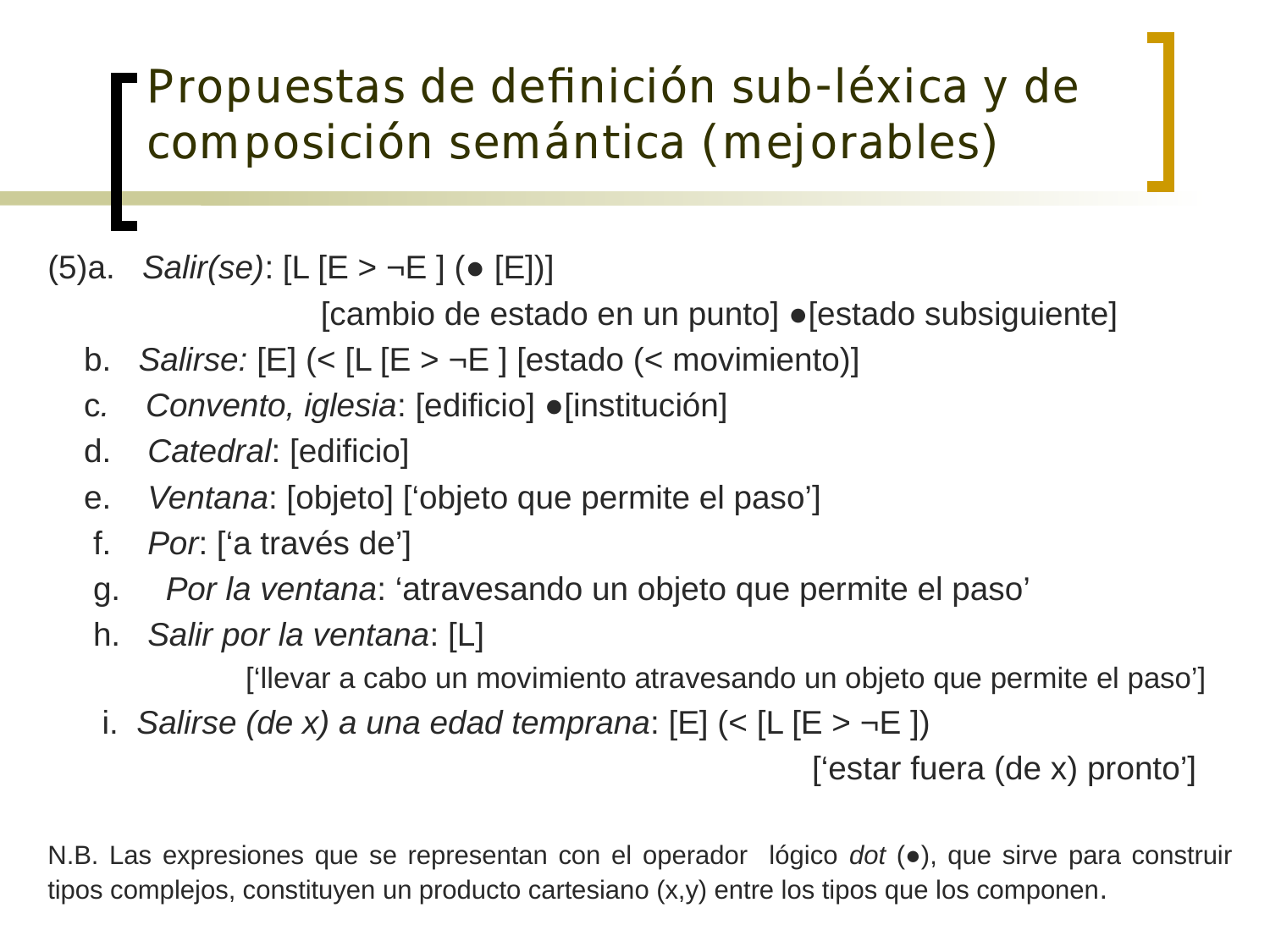

# Propuestas de definición sub-léxica y de composición semántica (mejorables)

(5)a.   Salir(se): [L [E > ¬E ] (● [E])]
                              [cambio de estado en un punto] ●[estado subsiguiente]
    b.   Salirse: [E] (< [L [E > ¬E ] [estado (< movimiento)]
    c.    Convento, iglesia: [edificio] ●[institución]
    d.    Catedral: [edificio]
    e.    Ventana: [objeto] [‘objeto que permite el paso’]
     f.    Por: [‘a través de’]
     g.     Por la ventana: ‘atravesando un objeto que permite el paso’
     h.   Salir por la ventana: [L]
                        [‘llevar a cabo un movimiento atravesando un objeto que permite el paso’]
      i.  Salirse (de x) a una edad temprana: [E] (< [L [E > ¬E ])
                                                                                    [‘estar fuera (de x) pronto’]

N.B. Las expresiones que se representan con el operador  lógico dot (●), que sirve para construir tipos complejos, constituyen un producto cartesiano (x,y) entre los tipos que los componen.